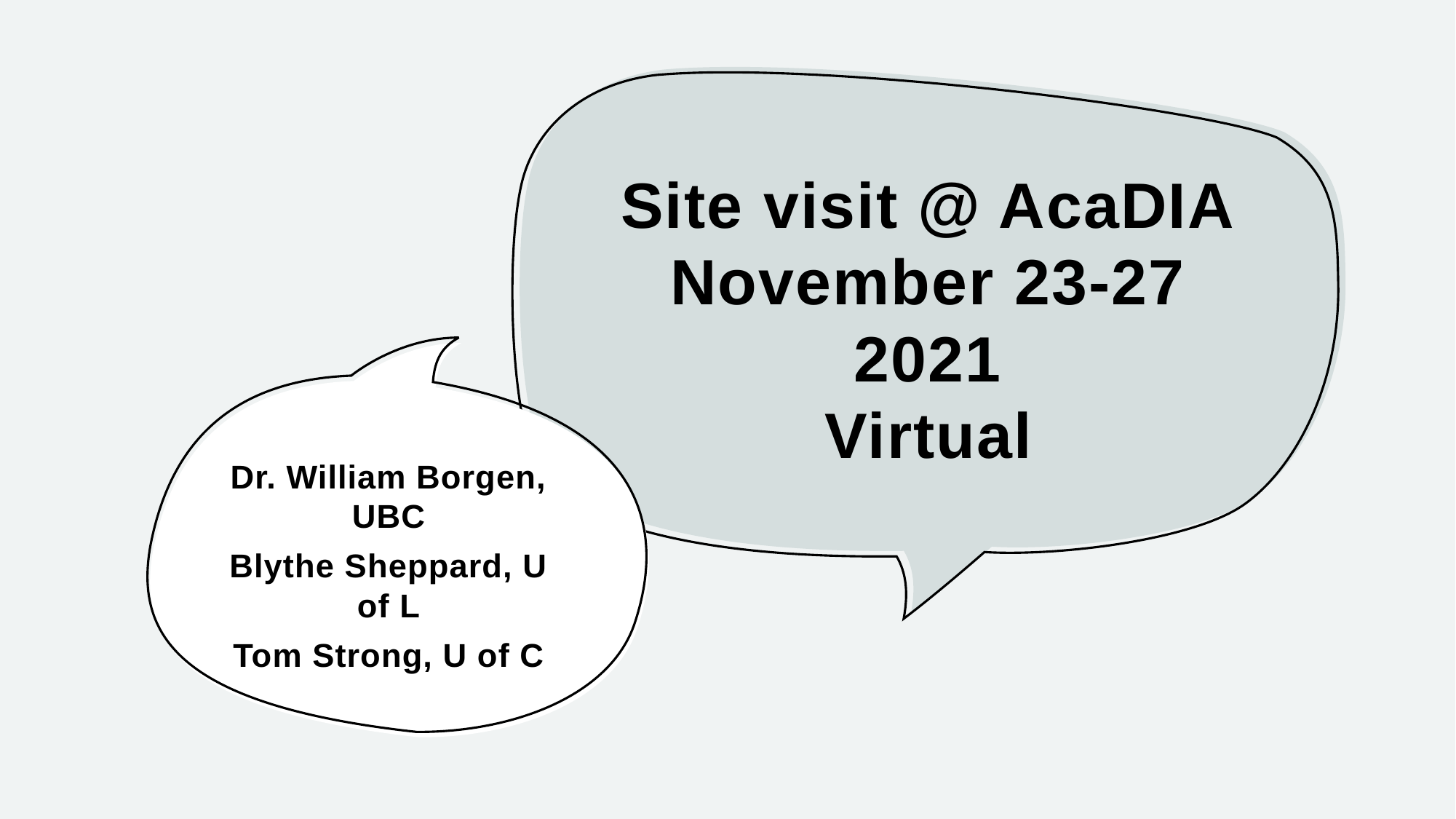

# Site visit @ AcaDIA November 23-27 2021 Virtual

Dr. William Borgen, UBC
Blythe Sheppard, U of L
Tom Strong, U of C